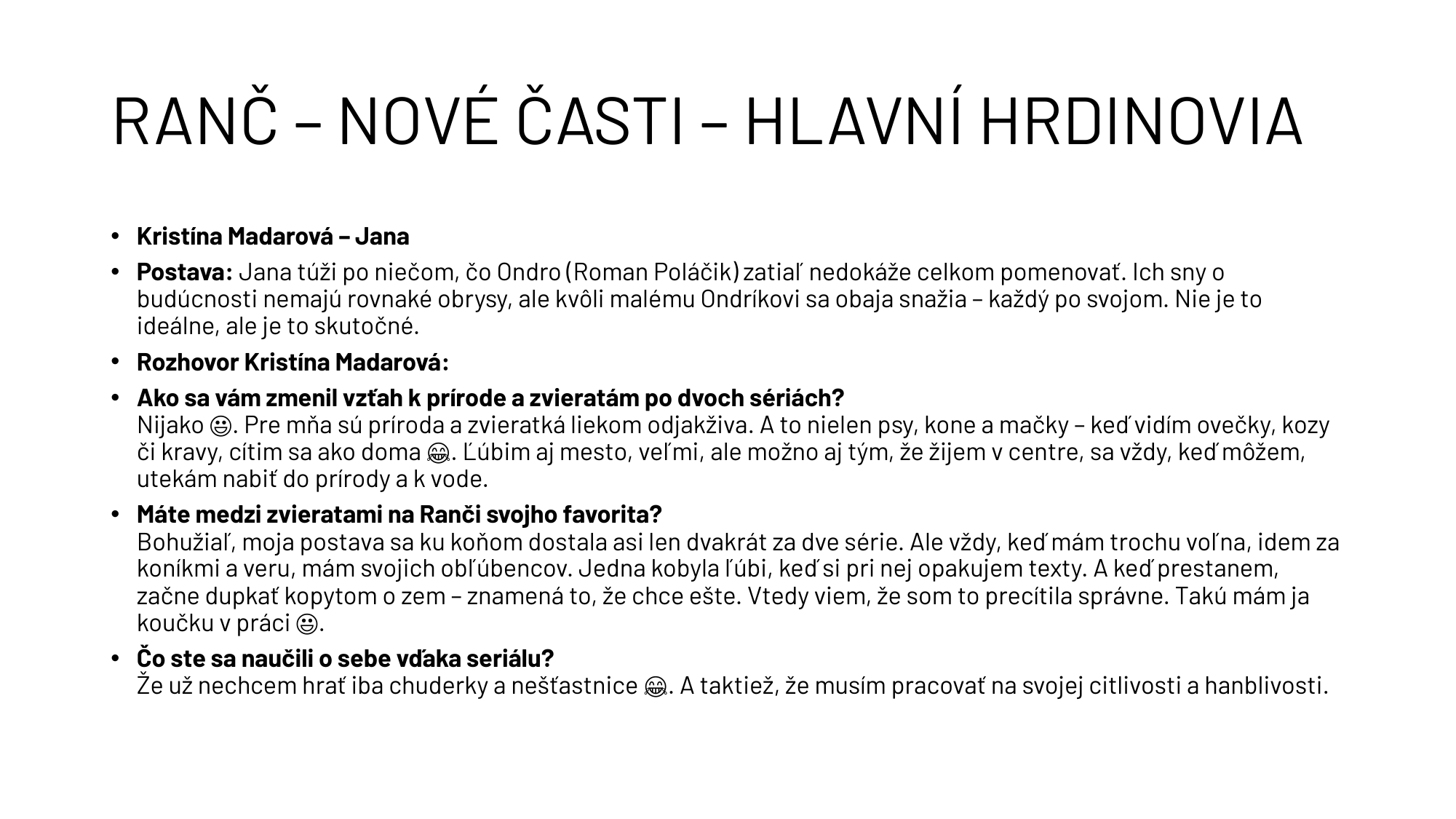

# RANČ – NOVÉ ČASTI – HLAVNÍ HRDINOVIA
Kristína Madarová – Jana
Postava: Jana túži po niečom, čo Ondro (Roman Poláčik) zatiaľ nedokáže celkom pomenovať. Ich sny o budúcnosti nemajú rovnaké obrysy, ale kvôli malému Ondríkovi sa obaja snažia – každý po svojom. Nie je to ideálne, ale je to skutočné.
Rozhovor Kristína Madarová:
Ako sa vám zmenil vzťah k prírode a zvieratám po dvoch sériách?
Nijako 😃. Pre mňa sú príroda a zvieratká liekom odjakživa. A to nielen psy, kone a mačky – keď vidím ovečky, kozy či kravy, cítim sa ako doma 😂. Ľúbim aj mesto, veľmi, ale možno aj tým, že žijem v centre, sa vždy, keď môžem, utekám nabiť do prírody a k vode.
Máte medzi zvieratami na Ranči svojho favorita?
Bohužiaľ, moja postava sa ku koňom dostala asi len dvakrát za dve série. Ale vždy, keď mám trochu voľna, idem za koníkmi a veru, mám svojich obľúbencov. Jedna kobyla ľúbi, keď si pri nej opakujem texty. A keď prestanem, začne dupkať kopytom o zem – znamená to, že chce ešte. Vtedy viem, že som to precítila správne. Takú mám ja koučku v práci 😃.
Čo ste sa naučili o sebe vďaka seriálu?
Že už nechcem hrať iba chuderky a nešťastnice 😂. A taktiež, že musím pracovať na svojej citlivosti a hanblivosti.